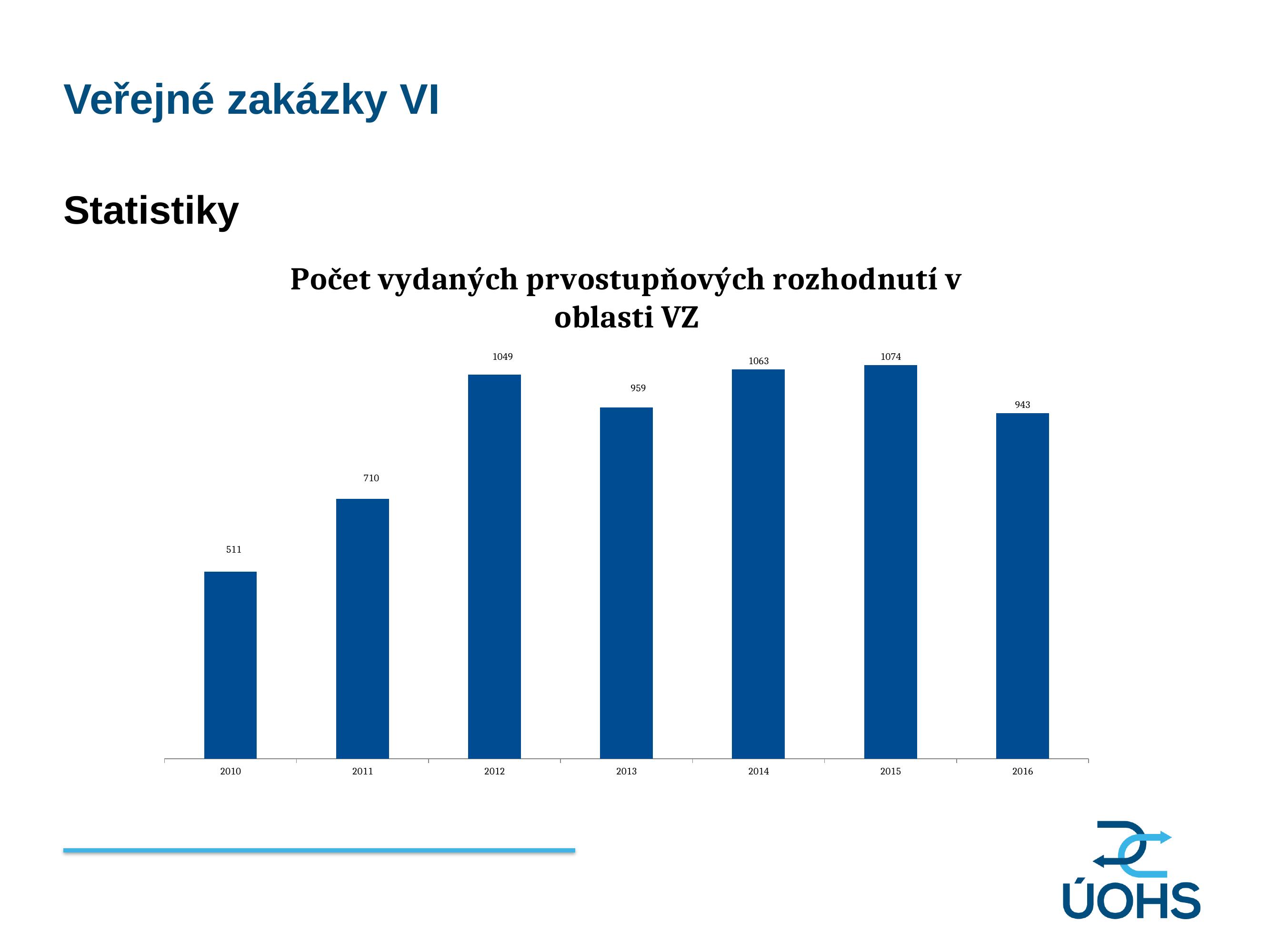

Veřejné zakázky VI
Statistiky

### Chart: Počet vydaných prvostupňových rozhodnutí v oblasti VZ

| Category |  |
|---|---|
| 2010 | 511.0 |
| 2011 | 710.0 |
| 2012 | 1049.0 |
| 2013 | 959.0 |
| 2014 | 1063.0 |
| 2015 | 1074.0 |
| 2016 | 943.0 |